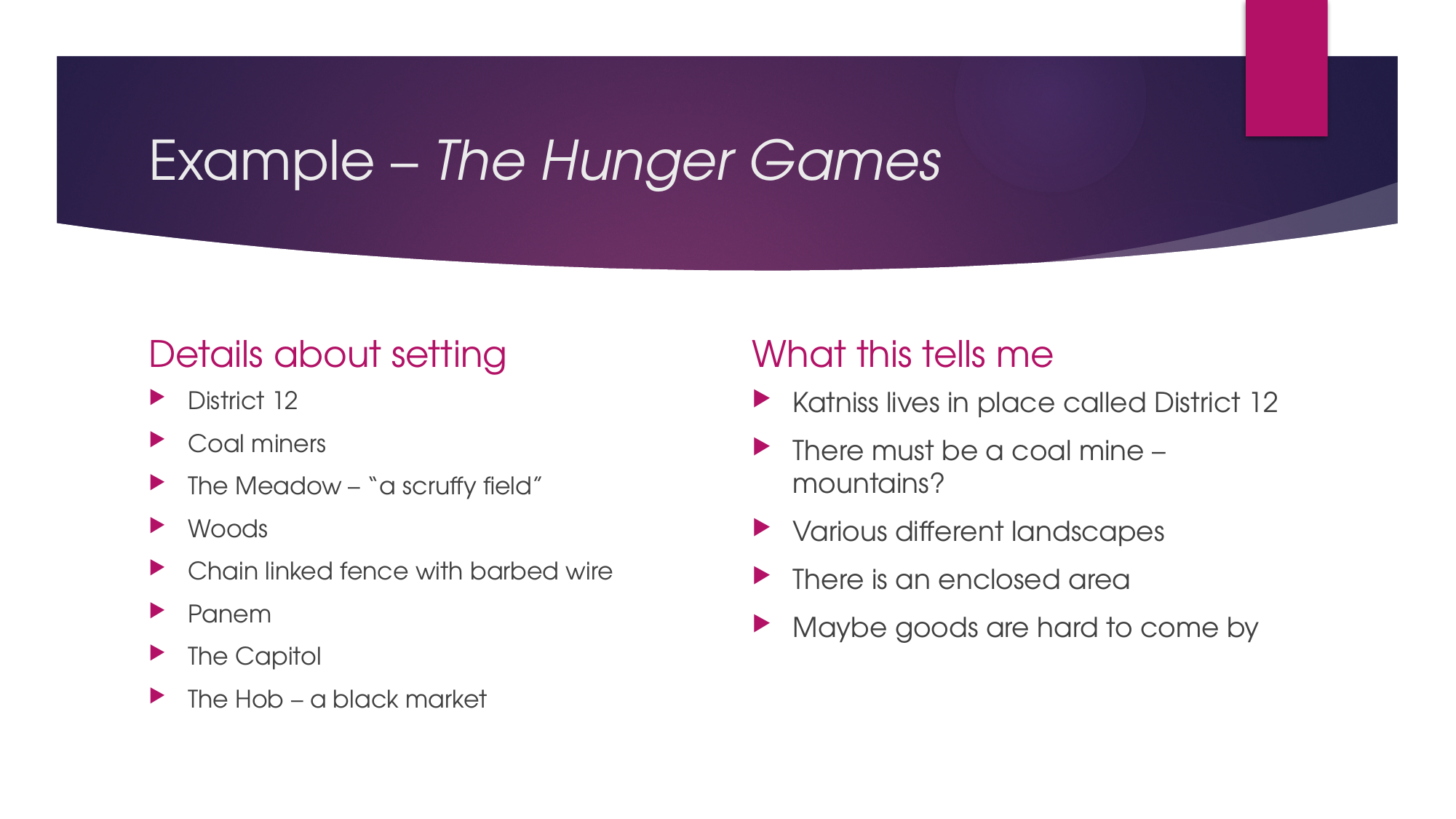

# Example – The Hunger Games
Details about setting
What this tells me
District 12
Coal miners
The Meadow – “a scruffy field”
Woods
Chain linked fence with barbed wire
Panem
The Capitol
The Hob – a black market
Katniss lives in place called District 12
There must be a coal mine – mountains?
Various different landscapes
There is an enclosed area
Maybe goods are hard to come by